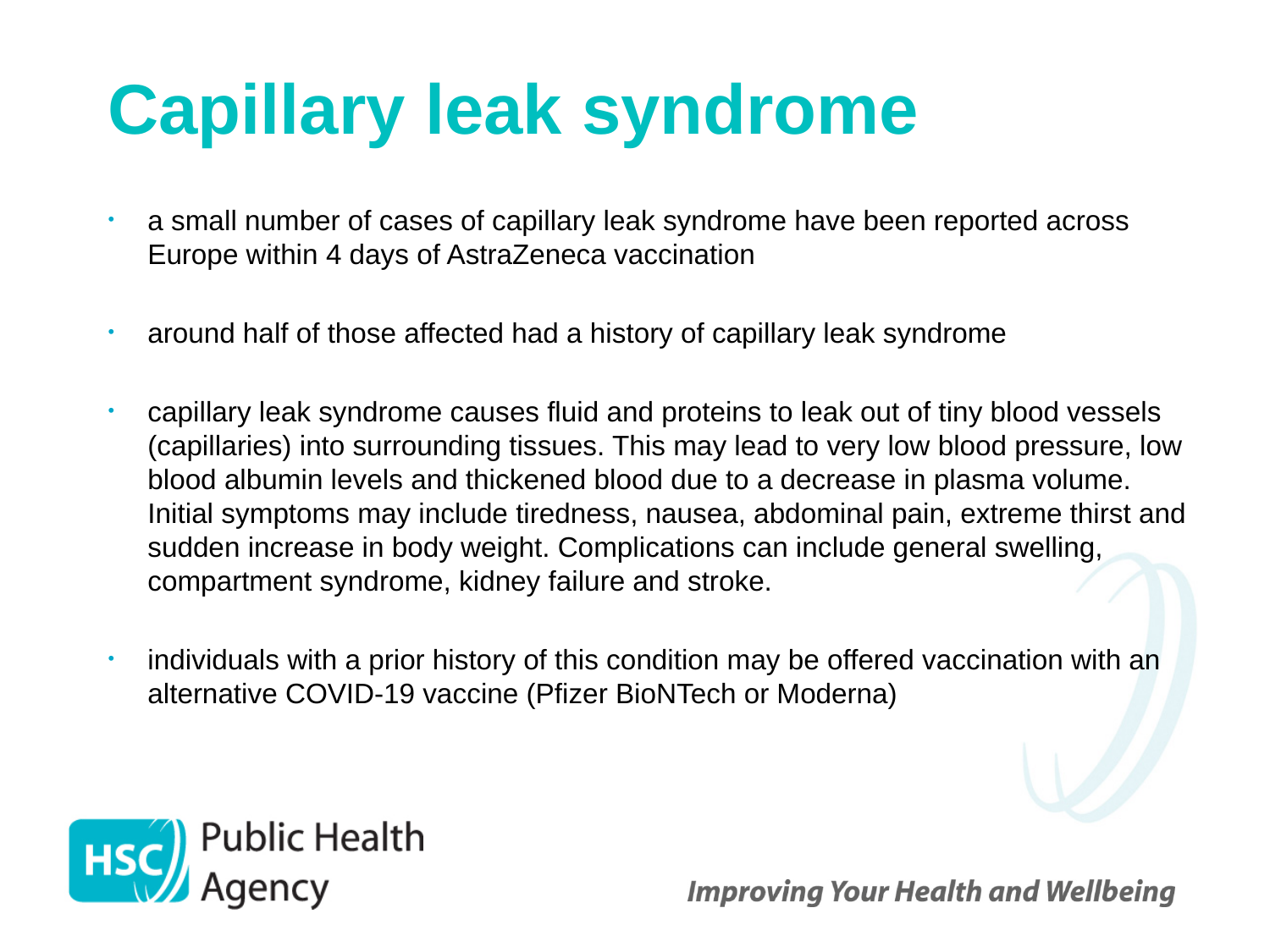

# Capillary leak syndrome
a small number of cases of capillary leak syndrome have been reported across Europe within 4 days of AstraZeneca vaccination

around half of those affected had a history of capillary leak syndrome

capillary leak syndrome causes fluid and proteins to leak out of tiny blood vessels (capillaries) into surrounding tissues. This may lead to very low blood pressure, low blood albumin levels and thickened blood due to a decrease in plasma volume. Initial symptoms may include tiredness, nausea, abdominal pain, extreme thirst and sudden increase in body weight. Complications can include general swelling, compartment syndrome, kidney failure and stroke.

individuals with a prior history of this condition may be offered vaccination with an alternative COVID-19 vaccine (Pfizer BioNTech or Moderna)